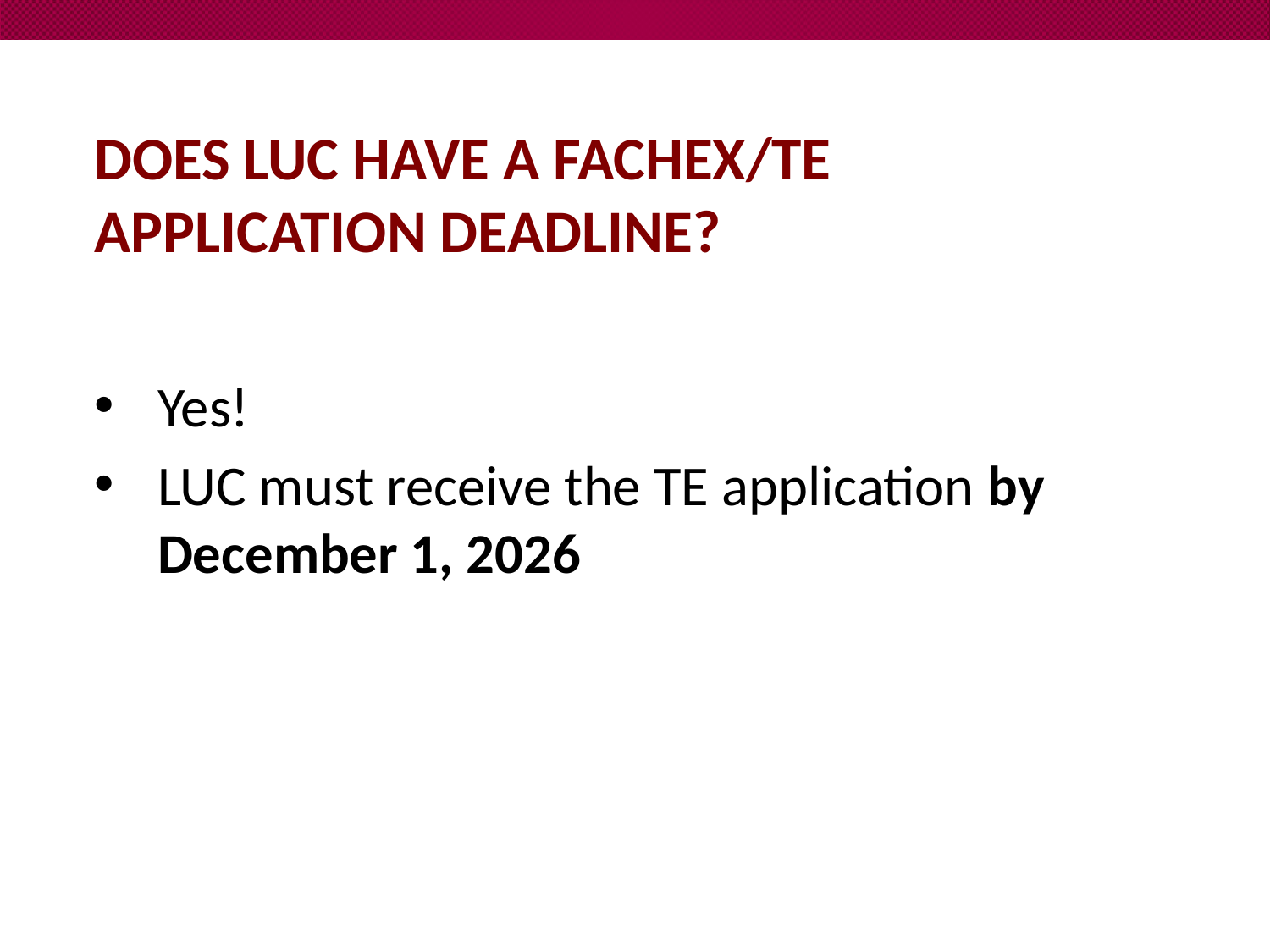

# Does luc have a fachex/te application deadline?
Yes!
LUC must receive the TE application by December 1, 2026